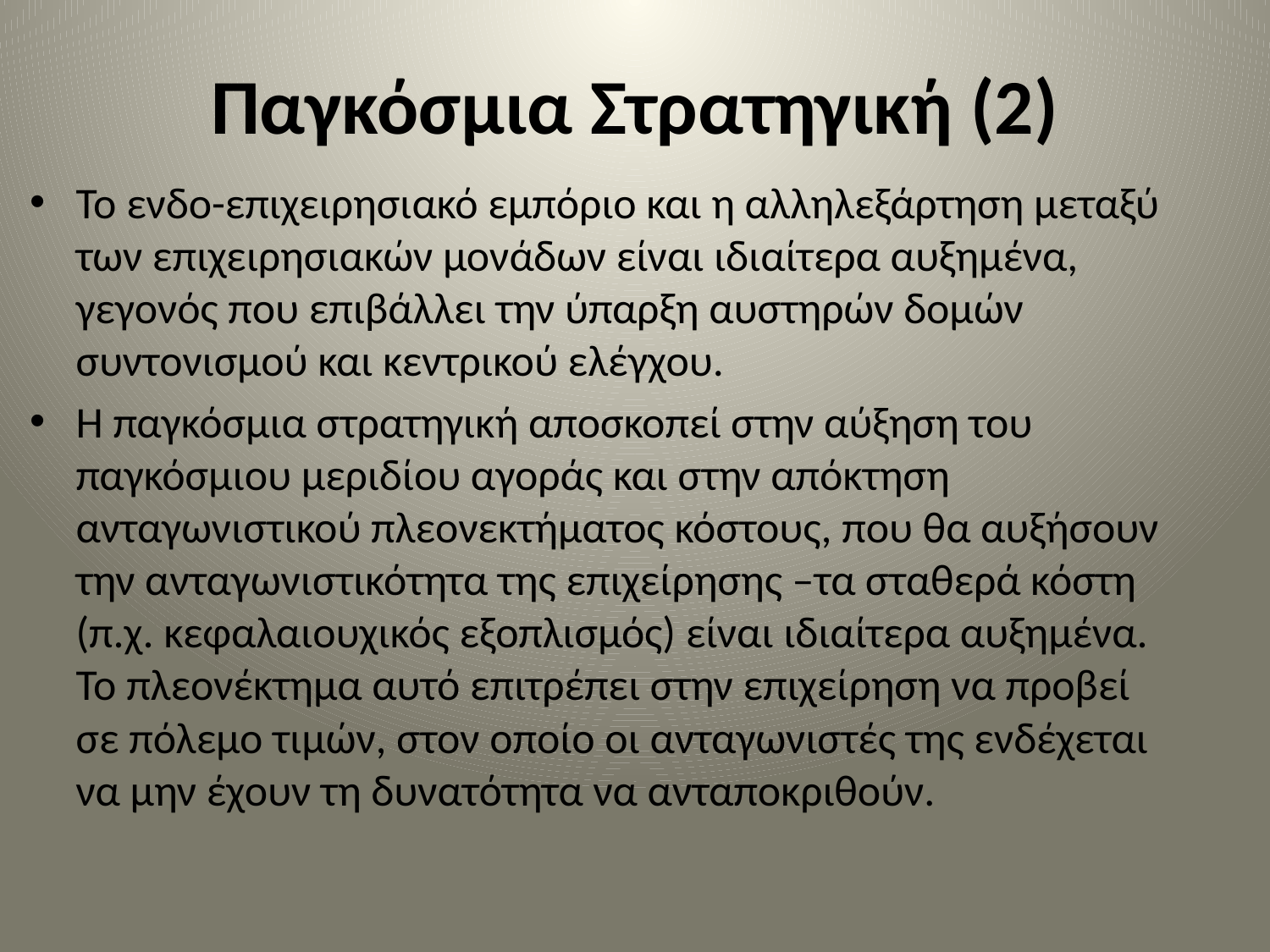

# Παγκόσμια Στρατηγική (2)
Το ενδο-επιχειρησιακό εμπόριο και η αλληλεξάρτηση μεταξύ των επιχειρησιακών μονάδων είναι ιδιαίτερα αυξημένα, γεγονός που επιβάλλει την ύπαρξη αυστηρών δομών συντονισμού και κεντρικού ελέγχου.
Η παγκόσμια στρατηγική αποσκοπεί στην αύξηση του παγκόσμιου μεριδίου αγοράς και στην απόκτηση ανταγωνιστικού πλεονεκτήματος κόστους, που θα αυξήσουν την ανταγωνιστικότητα της επιχείρησης –τα σταθερά κόστη (π.χ. κεφαλαιουχικός εξοπλισμός) είναι ιδιαίτερα αυξημένα. Το πλεονέκτημα αυτό επιτρέπει στην επιχείρηση να προβεί σε πόλεμο τιμών, στον οποίο οι ανταγωνιστές της ενδέχεται να µην έχουν τη δυνατότητα να ανταποκριθούν.